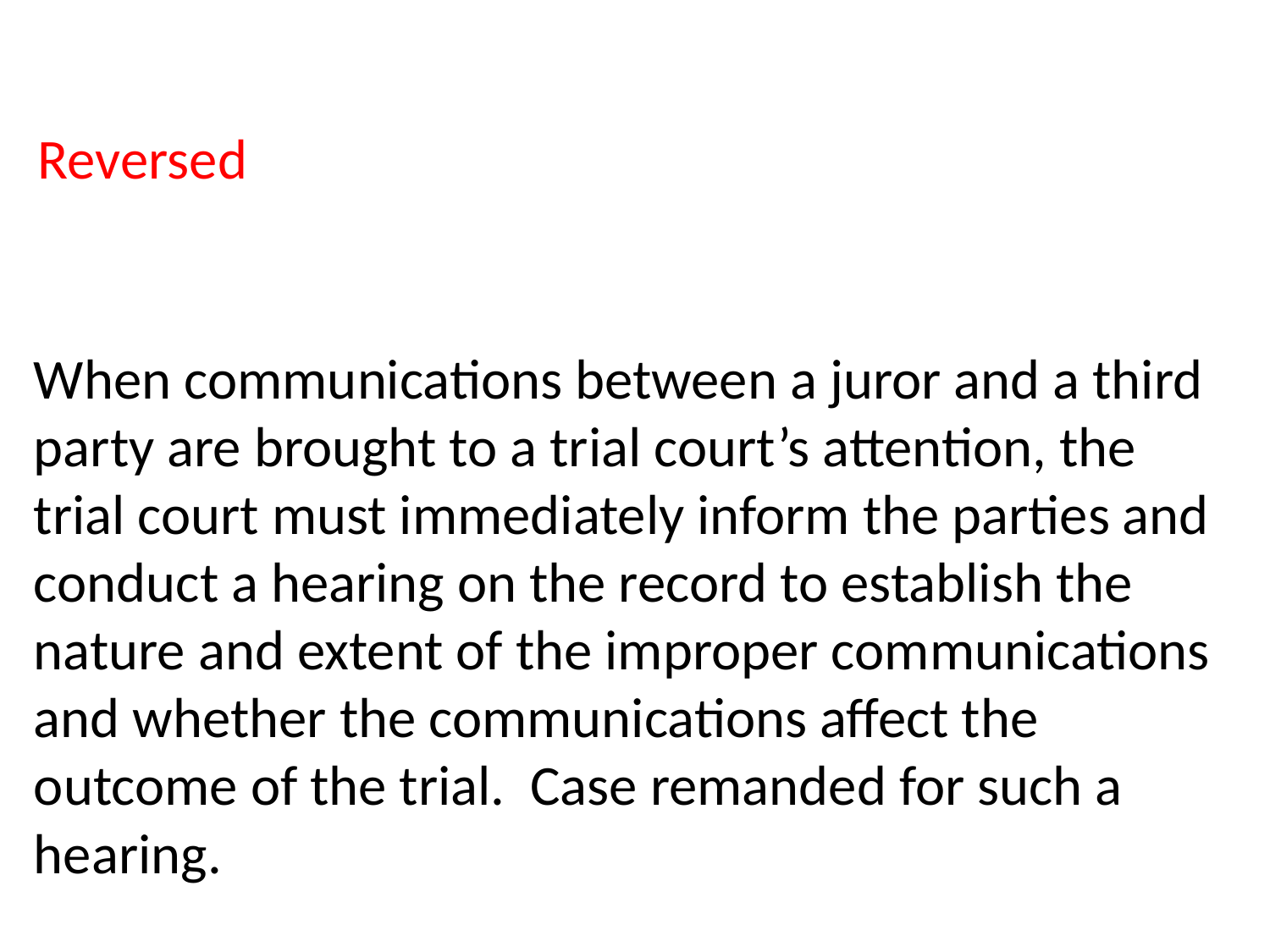

Reversed
# When communications between a juror and a third party are brought to a trial court’s attention, the trial court must immediately inform the parties and conduct a hearing on the record to establish the nature and extent of the improper communications and whether the communications affect the outcome of the trial.  Case remanded for such a  hearing.